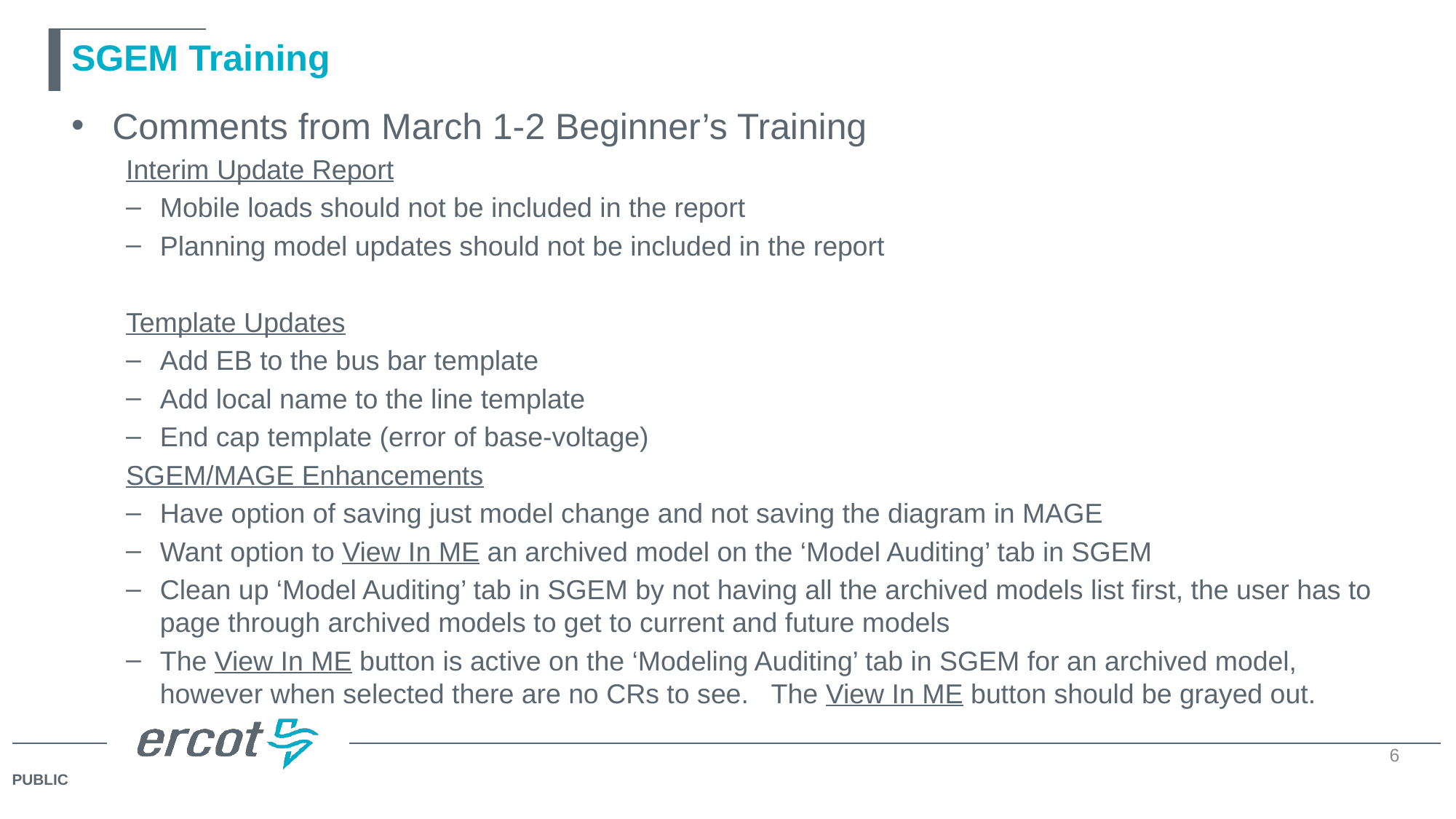

# SGEM Training
Comments from March 1-2 Beginner’s Training
Interim Update Report
Mobile loads should not be included in the report
Planning model updates should not be included in the report

Template Updates
Add EB to the bus bar template
Add local name to the line template
End cap template (error of base-voltage)
SGEM/MAGE Enhancements
Have option of saving just model change and not saving the diagram in MAGE
Want option to View In ME an archived model on the ‘Model Auditing’ tab in SGEM
Clean up ‘Model Auditing’ tab in SGEM by not having all the archived models list first, the user has to page through archived models to get to current and future models
The View In ME button is active on the ‘Modeling Auditing’ tab in SGEM for an archived model, however when selected there are no CRs to see.   The View In ME button should be grayed out.
6